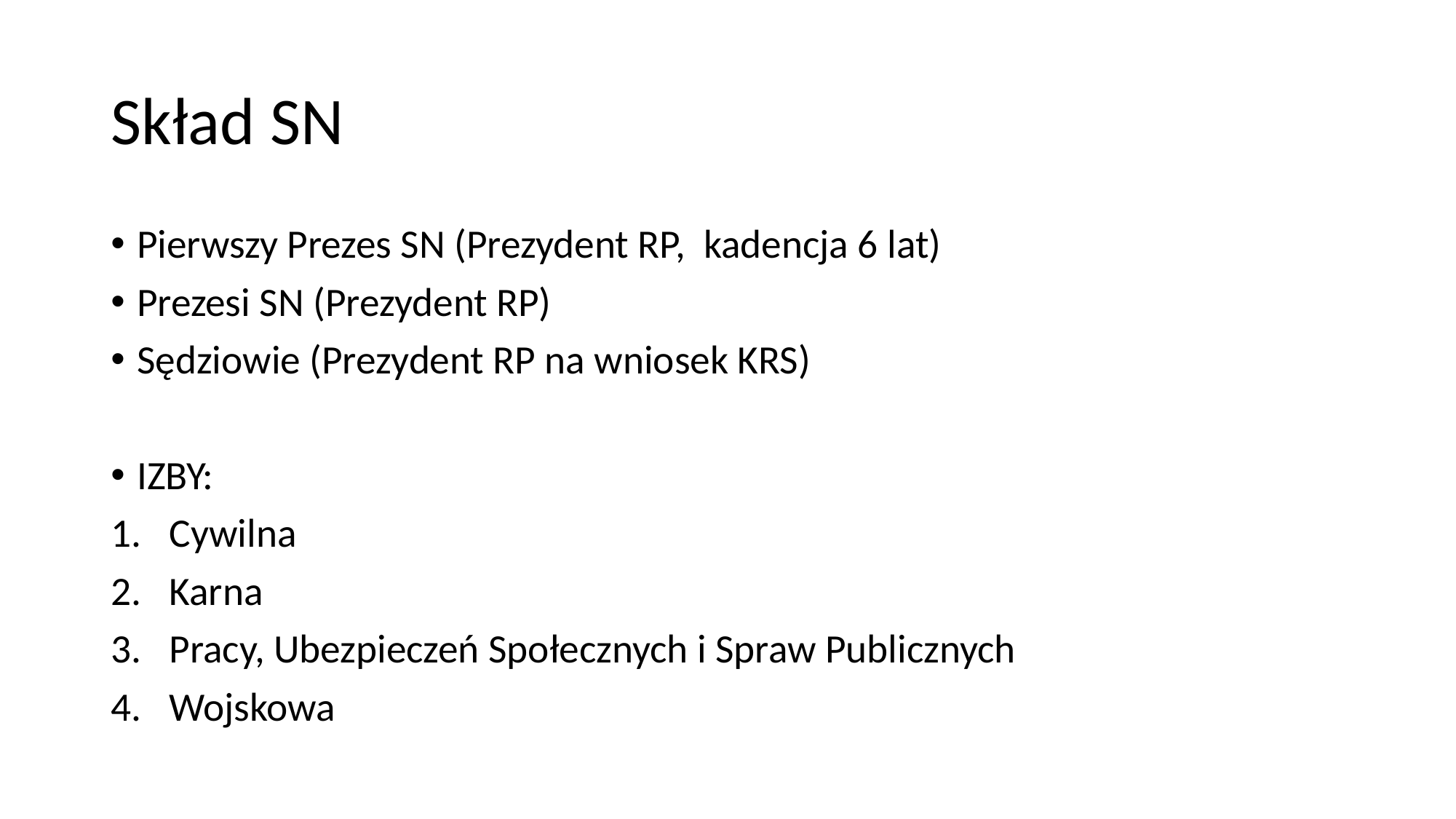

# Skład SN
Pierwszy Prezes SN (Prezydent RP,  kadencja 6 lat)
Prezesi SN (Prezydent RP)
Sędziowie (Prezydent RP na wniosek KRS)

IZBY:
Cywilna
Karna
Pracy, Ubezpieczeń Społecznych i Spraw Publicznych
Wojskowa